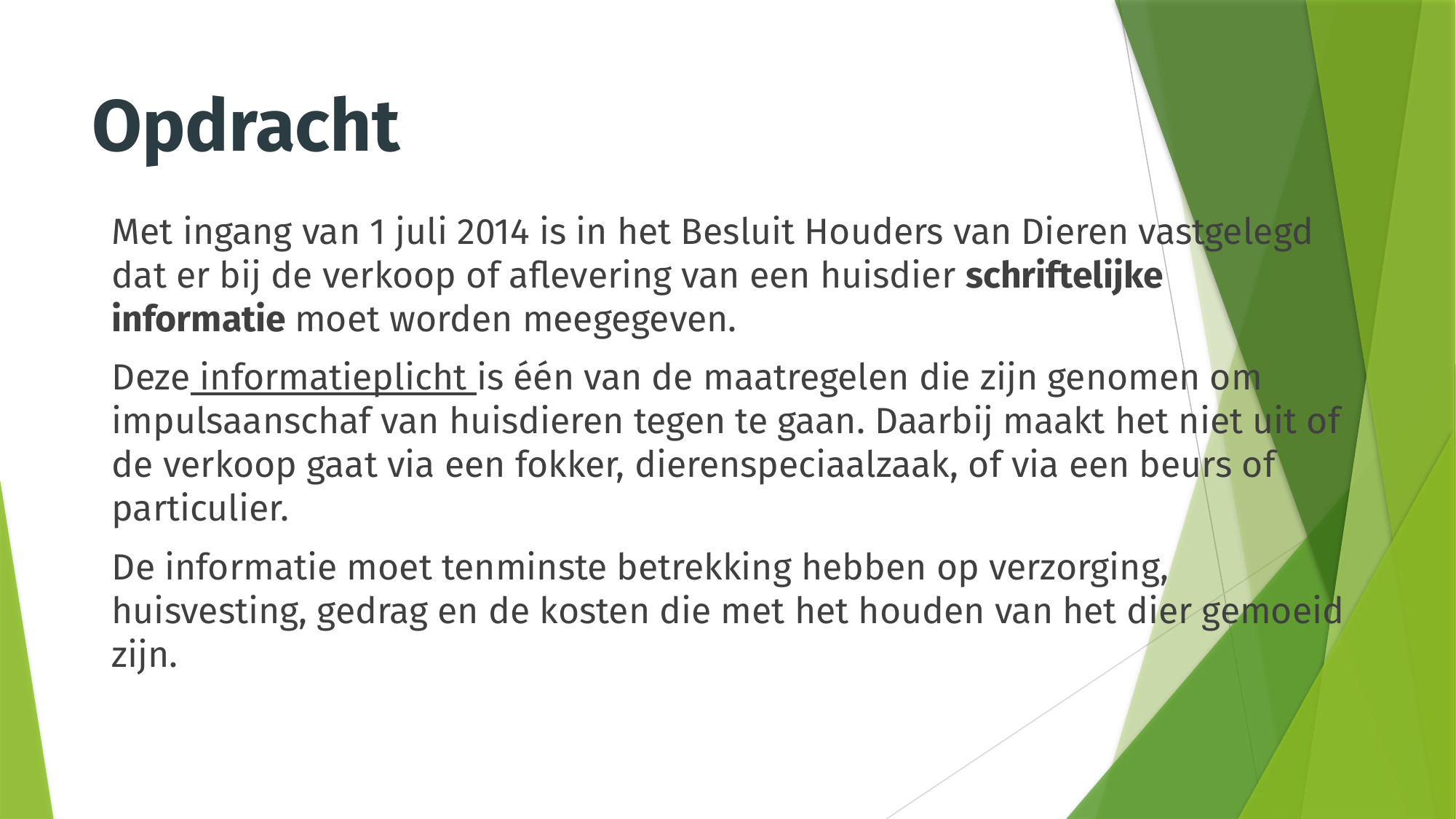

# Opdracht
Met ingang van 1 juli 2014 is in het Besluit Houders van Dieren vastgelegd dat er bij de verkoop of aflevering van een huisdier schriftelijke informatie moet worden meegegeven.
Deze informatieplicht is één van de maatregelen die zijn genomen om impulsaanschaf van huisdieren tegen te gaan. Daarbij maakt het niet uit of de verkoop gaat via een fokker, dierenspeciaalzaak, of via een beurs of particulier.
De informatie moet tenminste betrekking hebben op verzorging, huisvesting, gedrag en de kosten die met het houden van het dier gemoeid zijn.